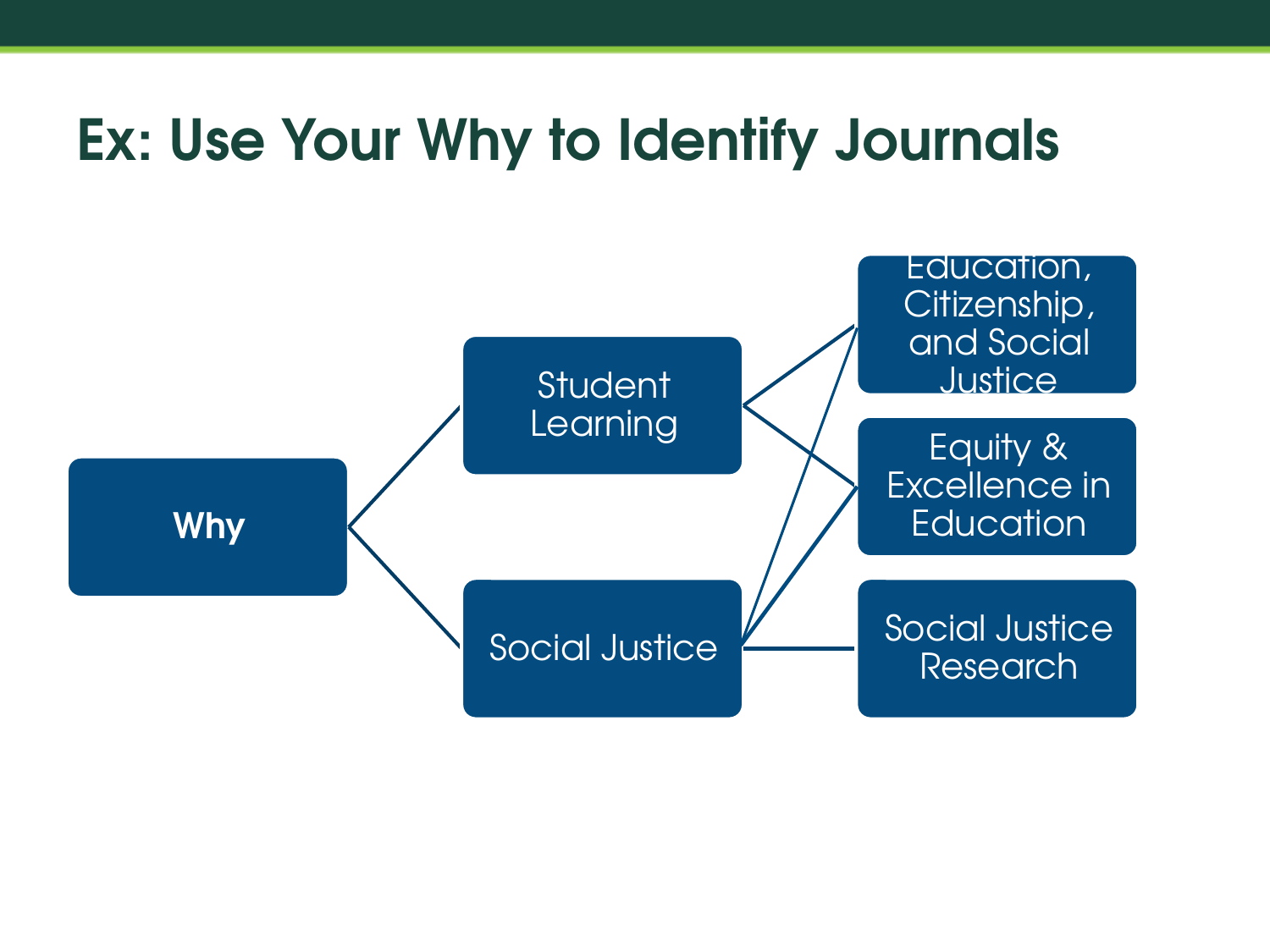

# Ex: Use Your Why to Identify Journals
Why

Student Learning

Education, Citizenship, and Social Justice

Equity & Excellence in Education

Social Justice

Social Justice Research